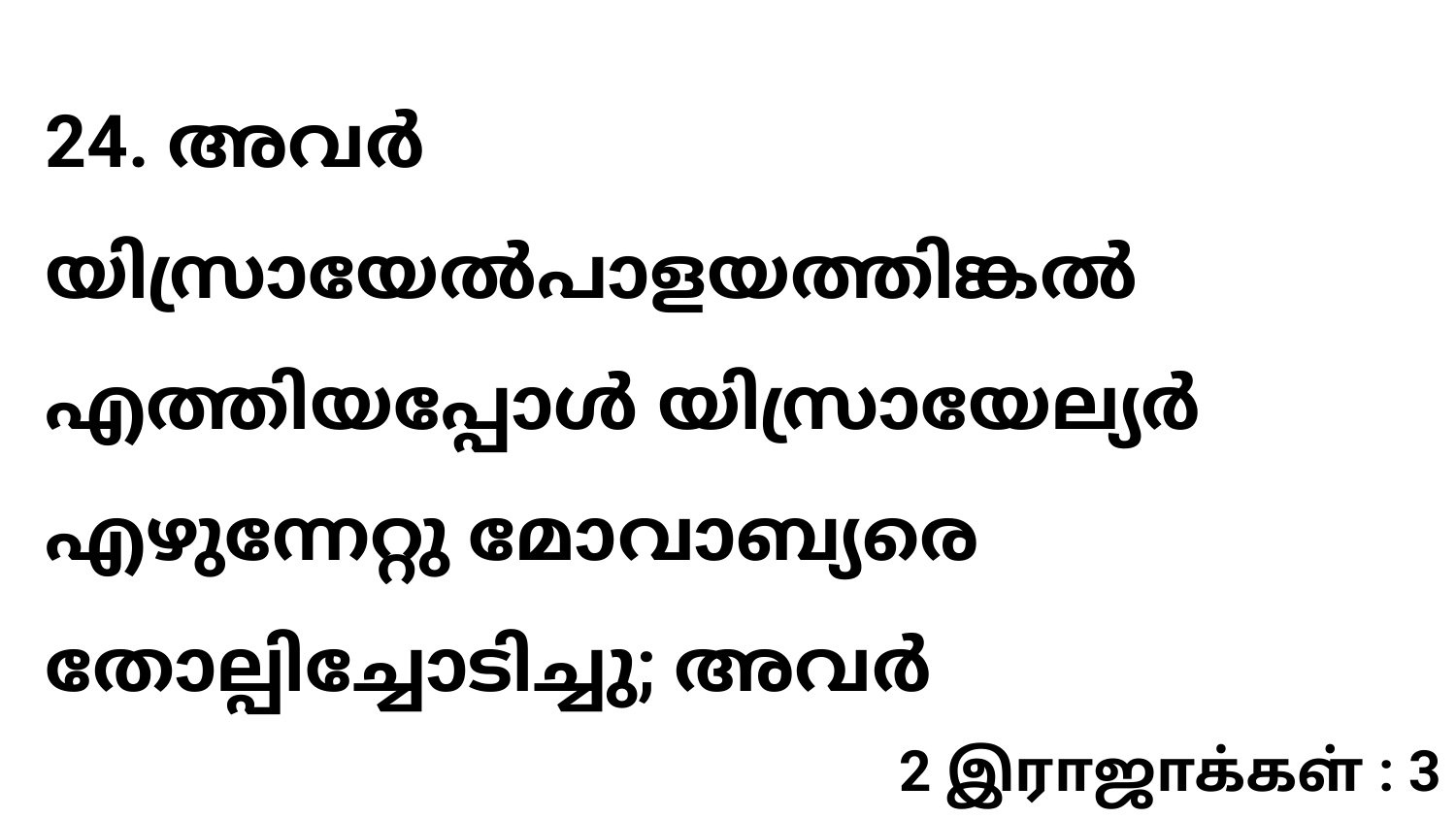

24. അവർ യിസ്രായേൽപാളയത്തിങ്കൽ എത്തിയപ്പോൾ യിസ്രായേല്യർ എഴുന്നേറ്റു മോവാബ്യരെ തോല്പിച്ചോടിച്ചു; അവർ
2 இராஜாக்கள் : 3